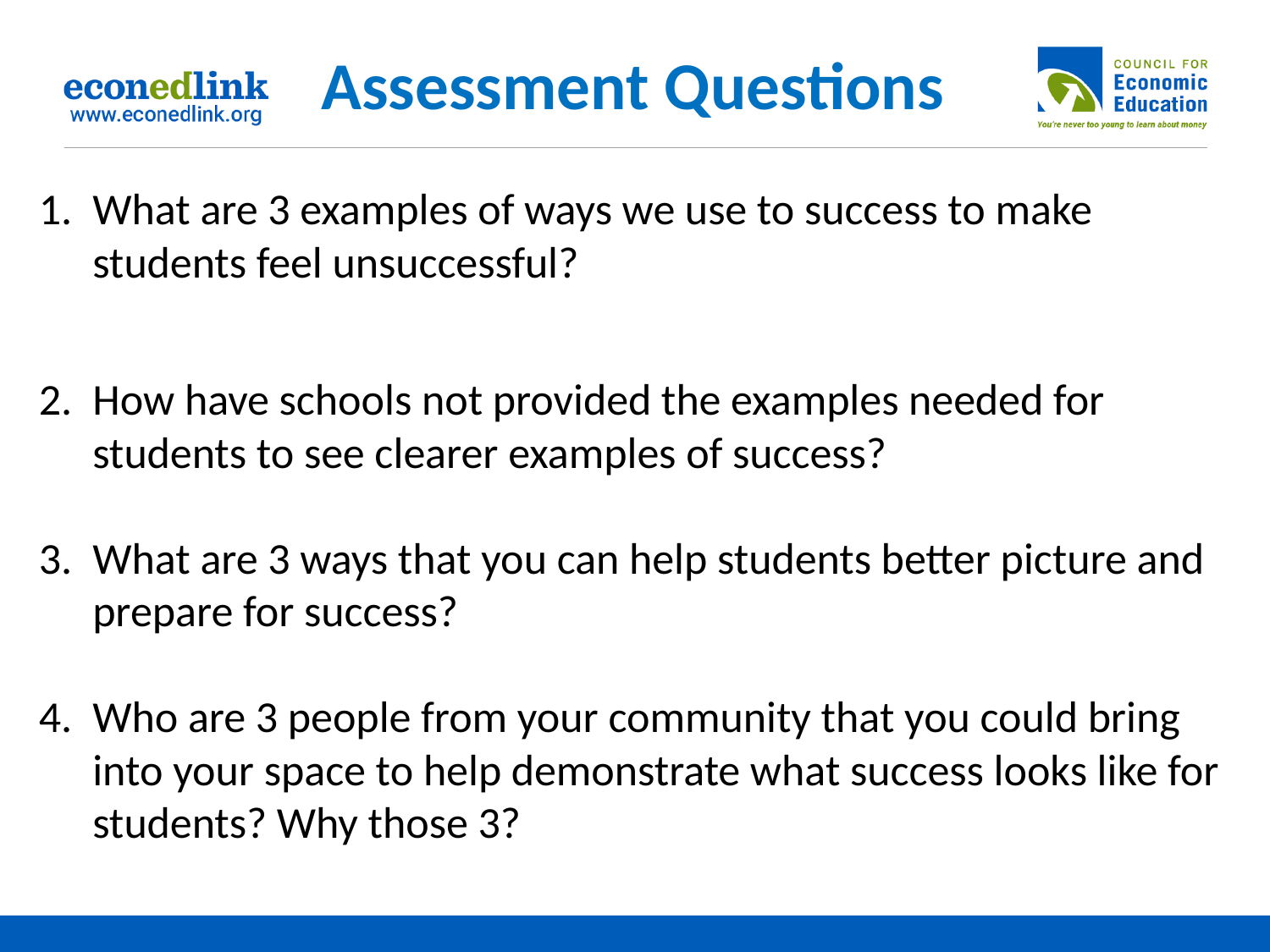

Assessment Questions
What are 3 examples of ways we use to success to make students feel unsuccessful?

How have schools not provided the examples needed for students to see clearer examples of success?

What are 3 ways that you can help students better picture and prepare for success?

Who are 3 people from your community that you could bring into your space to help demonstrate what success looks like for students? Why those 3?